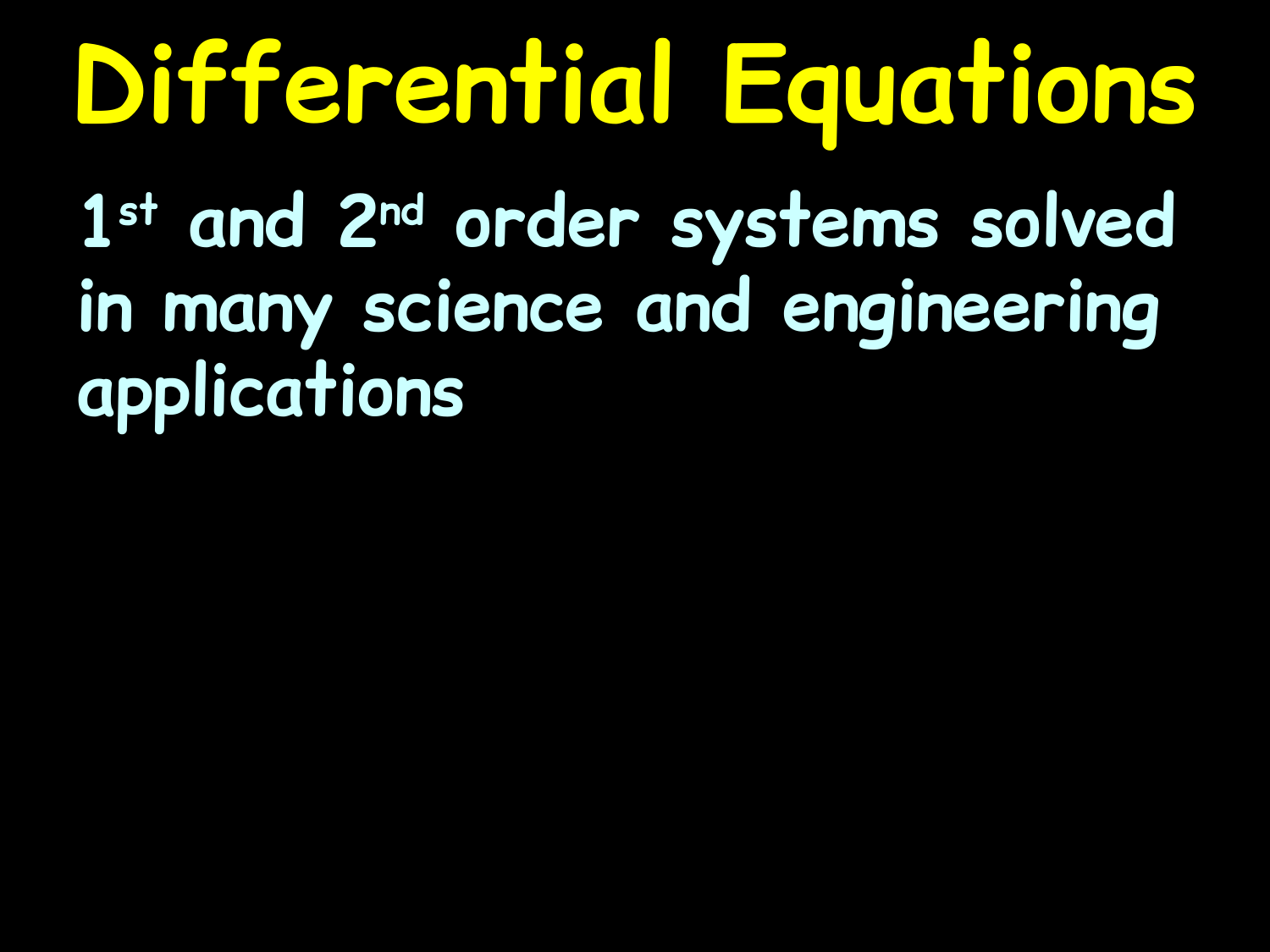

# Differential Equations
1st and 2nd order systems solved in many science and engineering applications